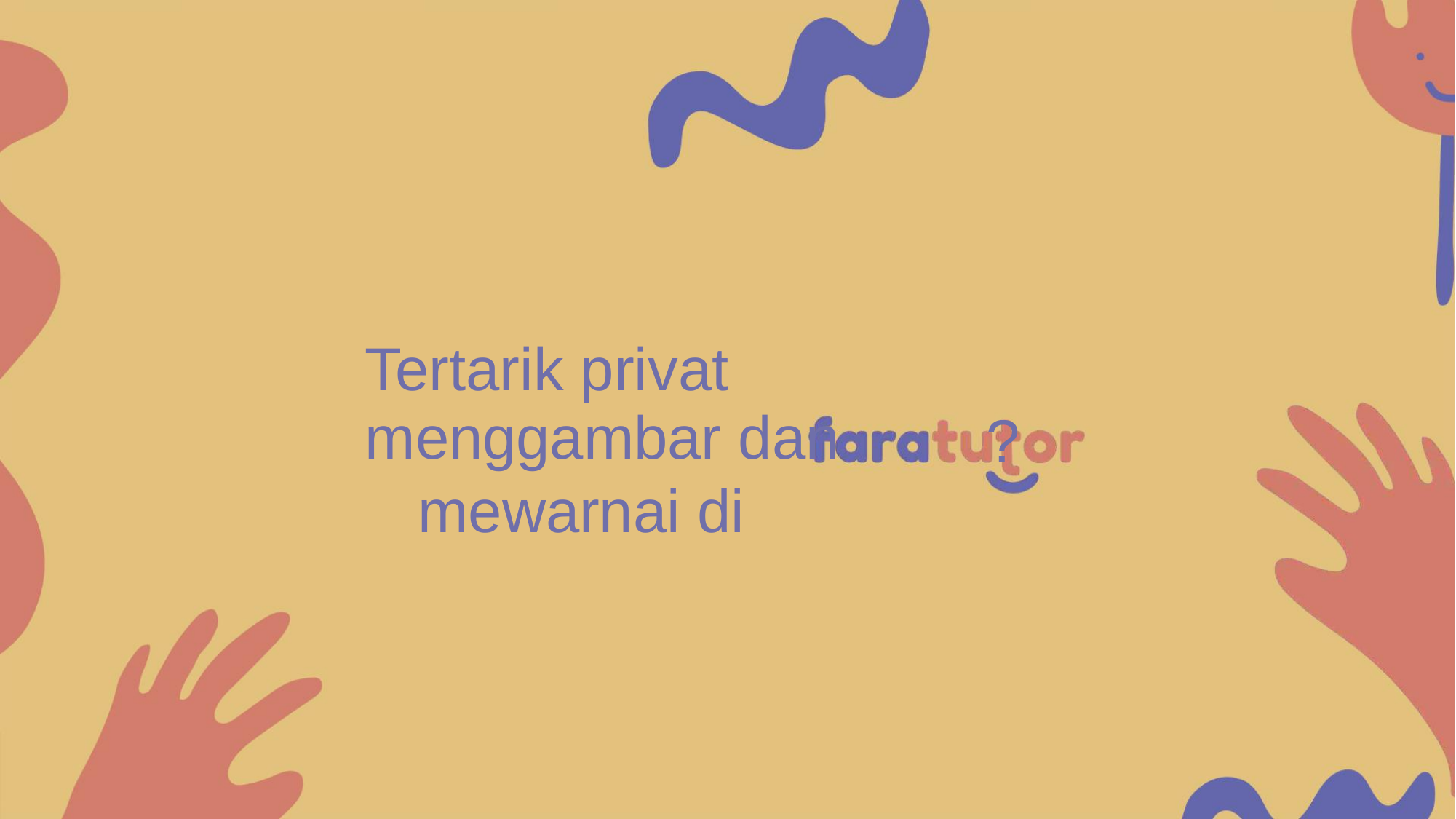

Tertarik privat menggambar dan
mewarnai di
?